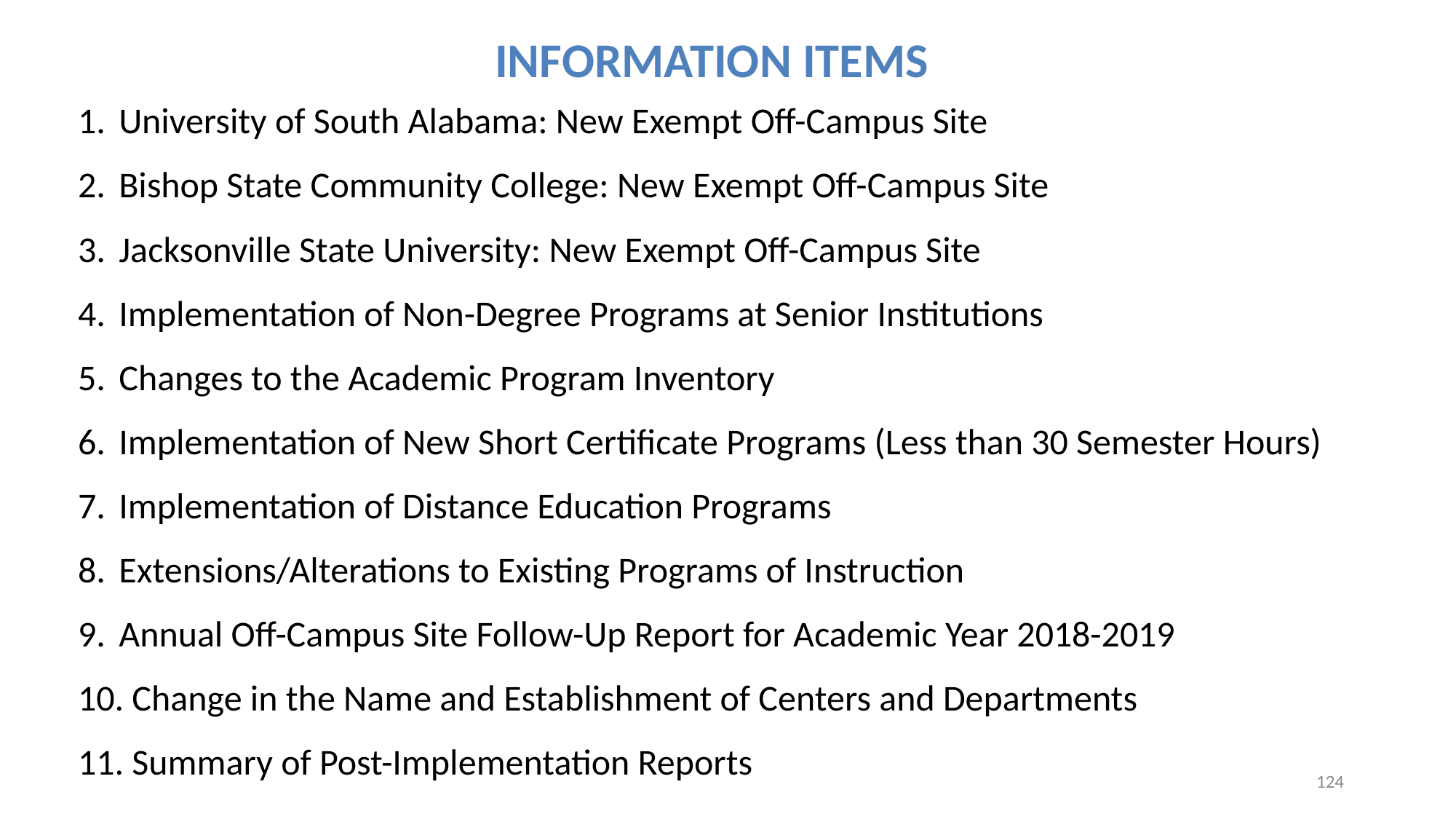

INFORMATION ITEMS

University of South Alabama: New Exempt Off-Campus Site
Bishop State Community College: New Exempt Off-Campus Site
Jacksonville State University: New Exempt Off-Campus Site
Implementation of Non-Degree Programs at Senior Institutions
Changes to the Academic Program Inventory
Implementation of New Short Certificate Programs (Less than 30 Semester Hours)
Implementation of Distance Education Programs
Extensions/Alterations to Existing Programs of Instruction
Annual Off-Campus Site Follow-Up Report for Academic Year 2018-2019
 Change in the Name and Establishment of Centers and Departments
 Summary of Post-Implementation Reports

124